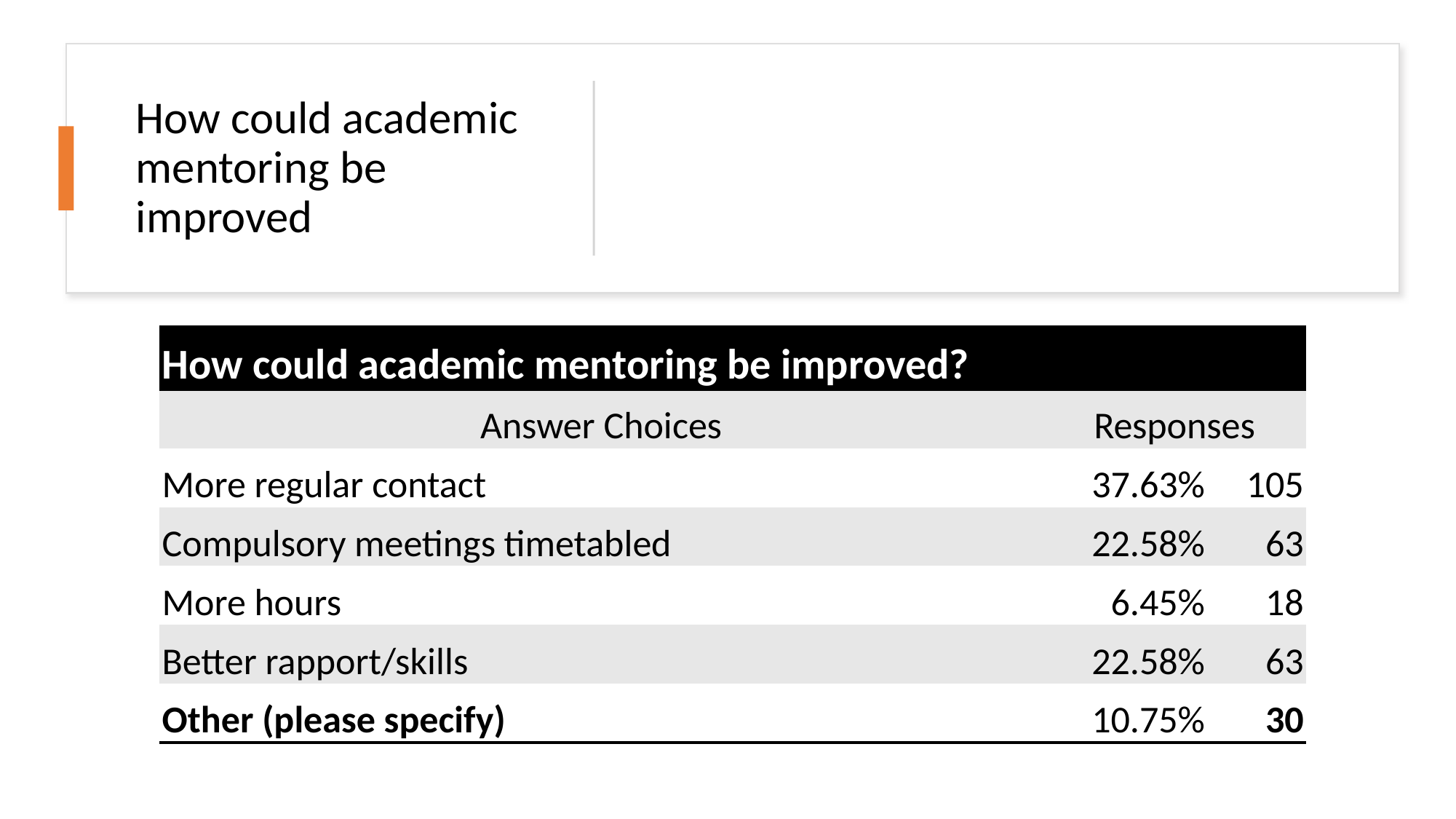

# How could academic mentoring be improved

| How could academic mentoring be improved? |  |  |
| --- | --- | --- |
| Answer Choices | Responses |  |
| More regular contact | 37.63% | 105 |
| Compulsory meetings timetabled | 22.58% | 63 |
| More hours | 6.45% | 18 |
| Better rapport/skills | 22.58% | 63 |
| Other (please specify) | 10.75% | 30 |
Dr Akile Ahmet, Eden Centre
14